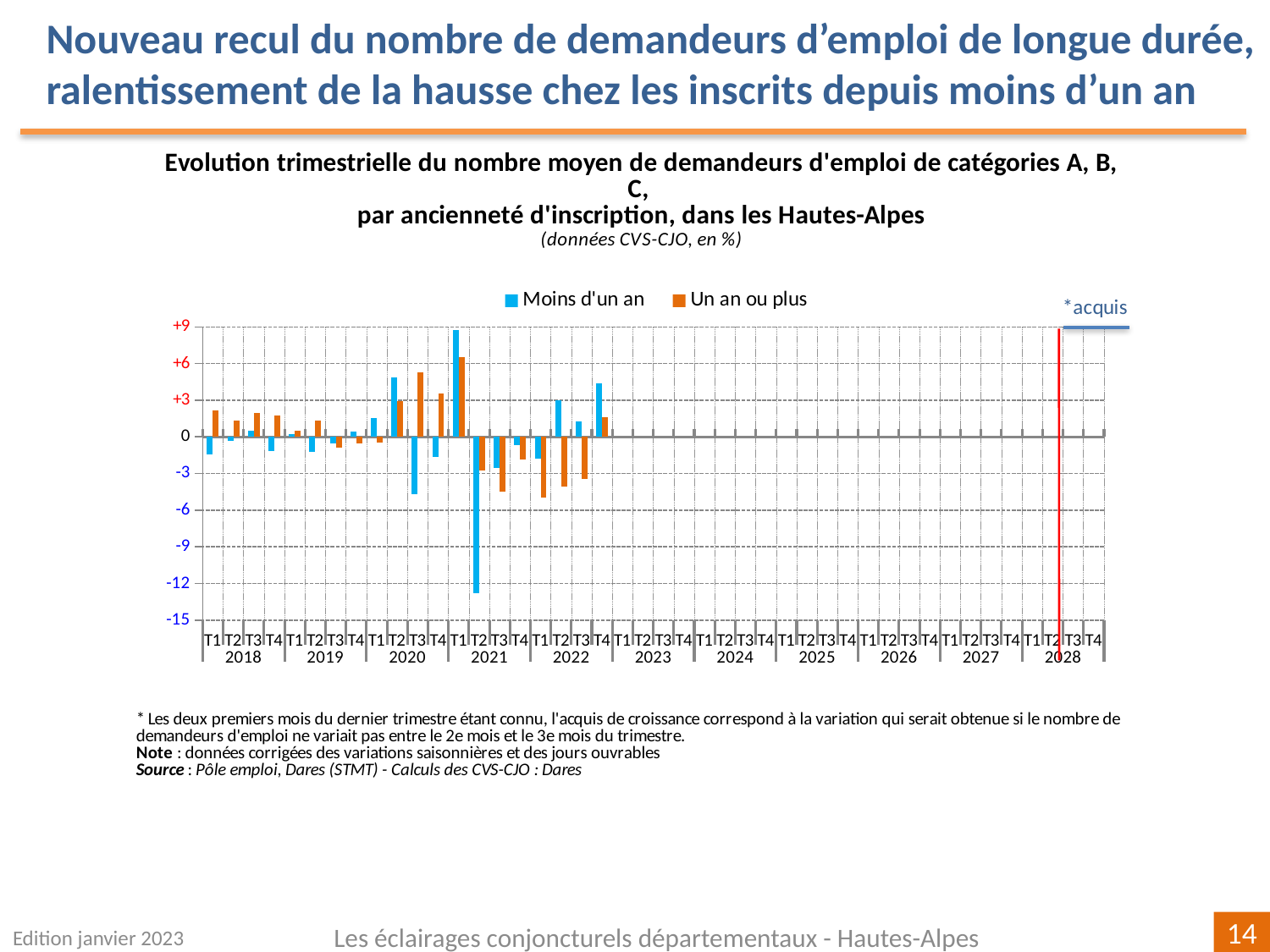

Nouveau recul du nombre de demandeurs d’emploi de longue durée, ralentissement de la hausse chez les inscrits depuis moins d’un an

[unsupported chart]

Edition janvier 2023
Les éclairages conjoncturels départementaux - Hautes-Alpes
14